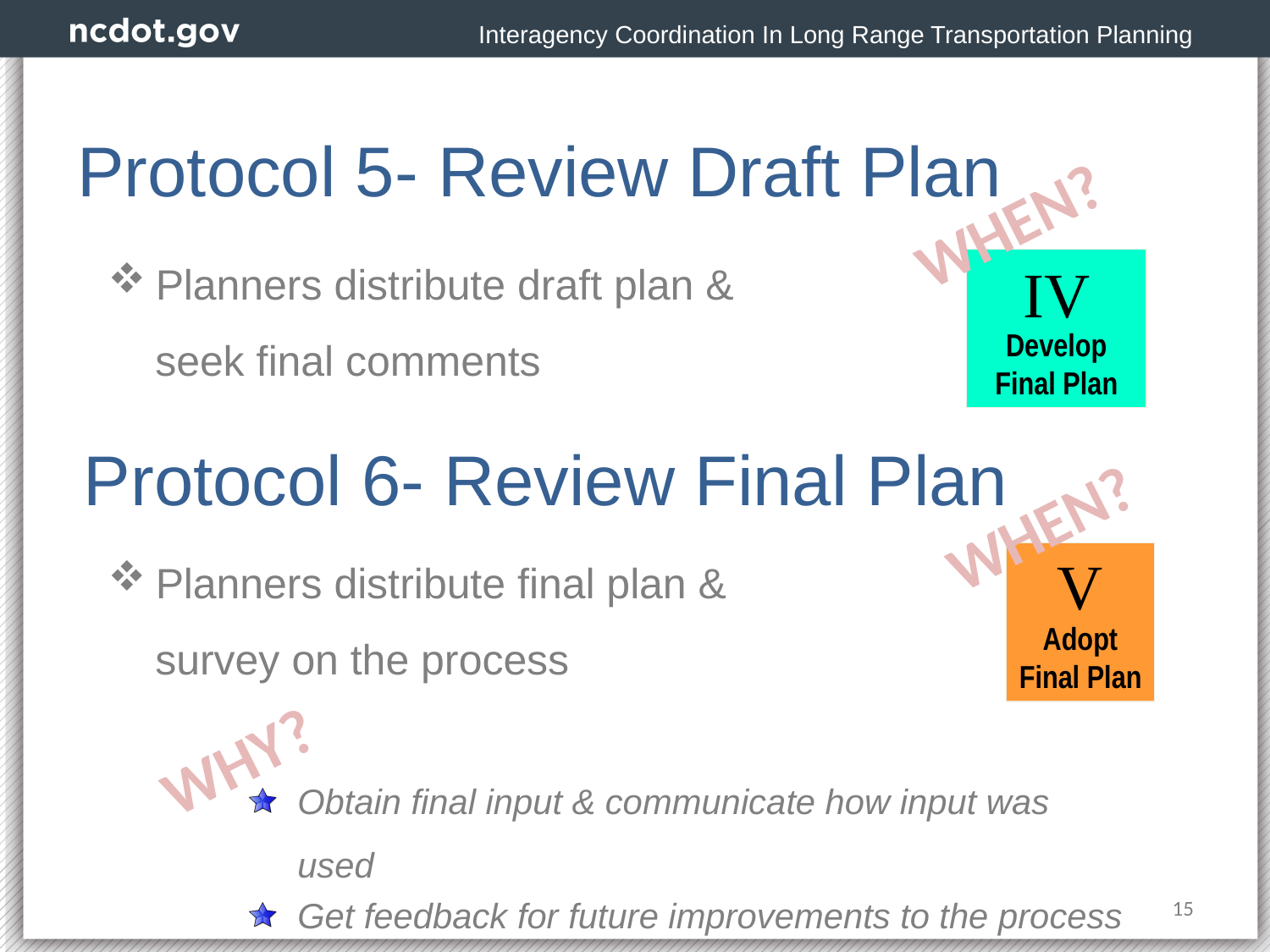

Interagency Coordination In Long Range Transportation Planning
# Protocol 5- Review Draft Plan
WHEN?
IV

Develop Final Plan
Planners distribute draft plan &
    seek final comments
Protocol 6- Review Final Plan
WHEN?
Planners distribute final plan &
    survey on the process
V

Adopt Final Plan
WHY?
Obtain final input & communicate how input was used
Get feedback for future improvements to the process
15